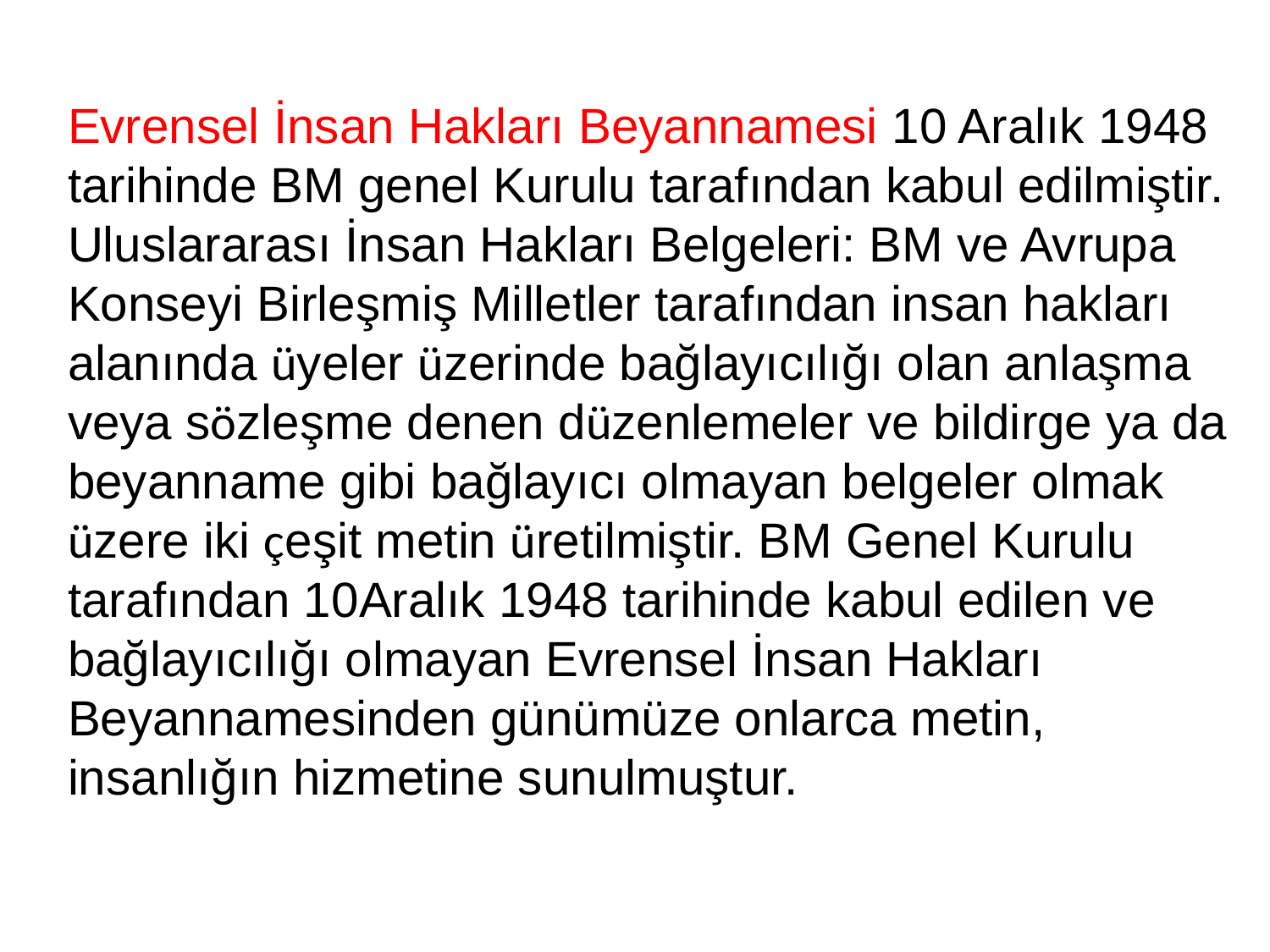

Evrensel İnsan Hakları Beyannamesi 10 Aralık 1948 tarihinde BM genel Kurulu tarafından kabul edilmiştir.
Uluslararası İnsan Hakları Belgeleri: BM ve Avrupa Konseyi Birleşmiş Milletler tarafından insan hakları alanında üyeler üzerinde bağlayıcılığı olan anlaşma veya sözleşme denen düzenlemeler ve bildirge ya da beyanname gibi bağlayıcı olmayan belgeler olmak üzere iki çeşit metin üretilmiştir. BM Genel Kurulu tarafından 10Aralık 1948 tarihinde kabul edilen ve bağlayıcılığı olmayan Evrensel İnsan Hakları Beyannamesinden günümüze onlarca metin, insanlığın hizmetine sunulmuştur.